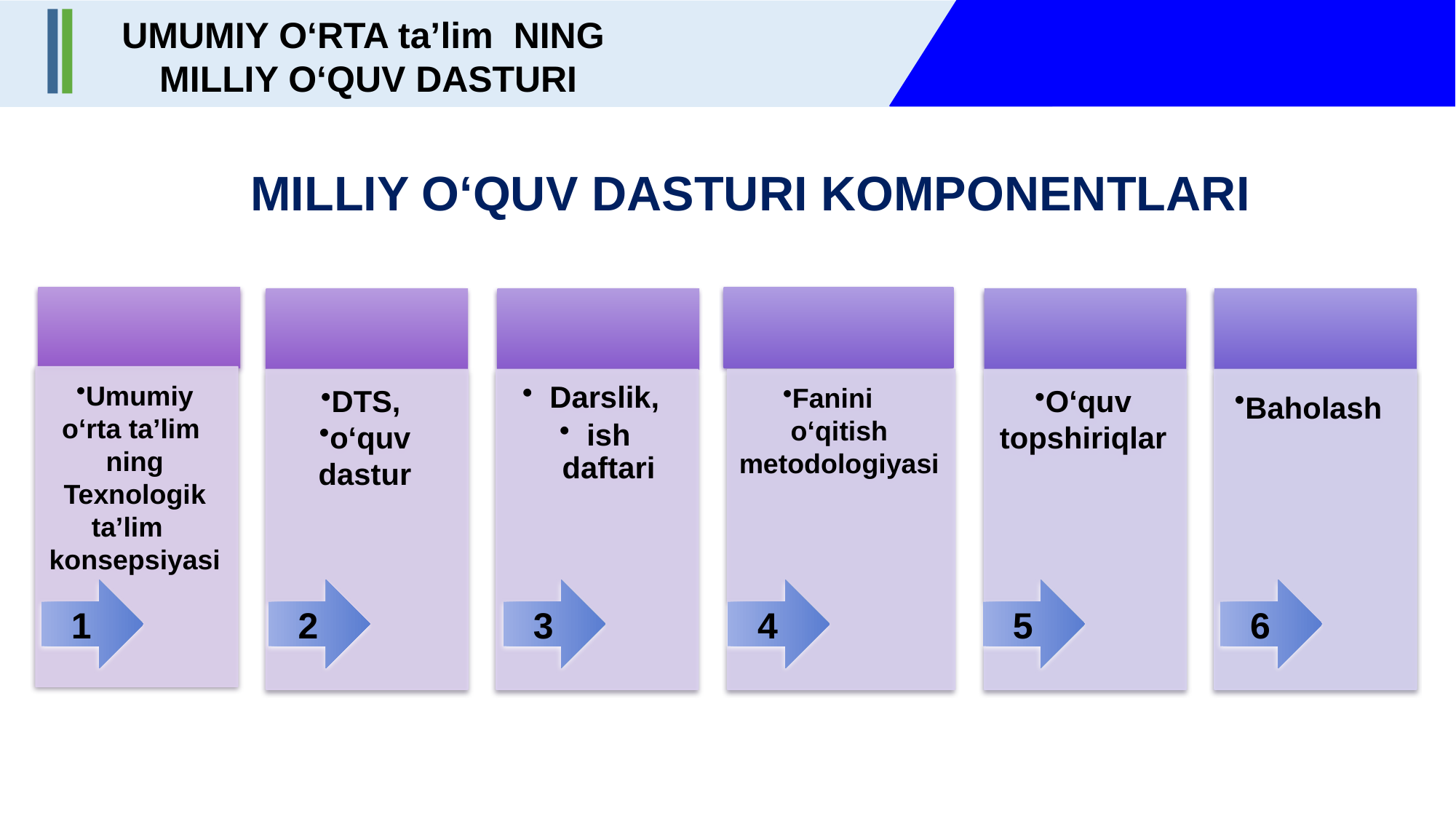

UMUMIY O‘RTA ta’lim  NING
 MILLIY O‘QUV DASTURI

MILLIY O‘QUV DASTURI KOMPONENTLARI

Umumiy o‘rta ta’lim  ning Texnologik ta’lim   konsepsiyasi

DTS,
o‘quv dastur

Darslik,
ish daftari

Fanini    o‘qitish metodologiyasi

O‘quv topshiriqlar

Baholash

1
4
5
6
2
3